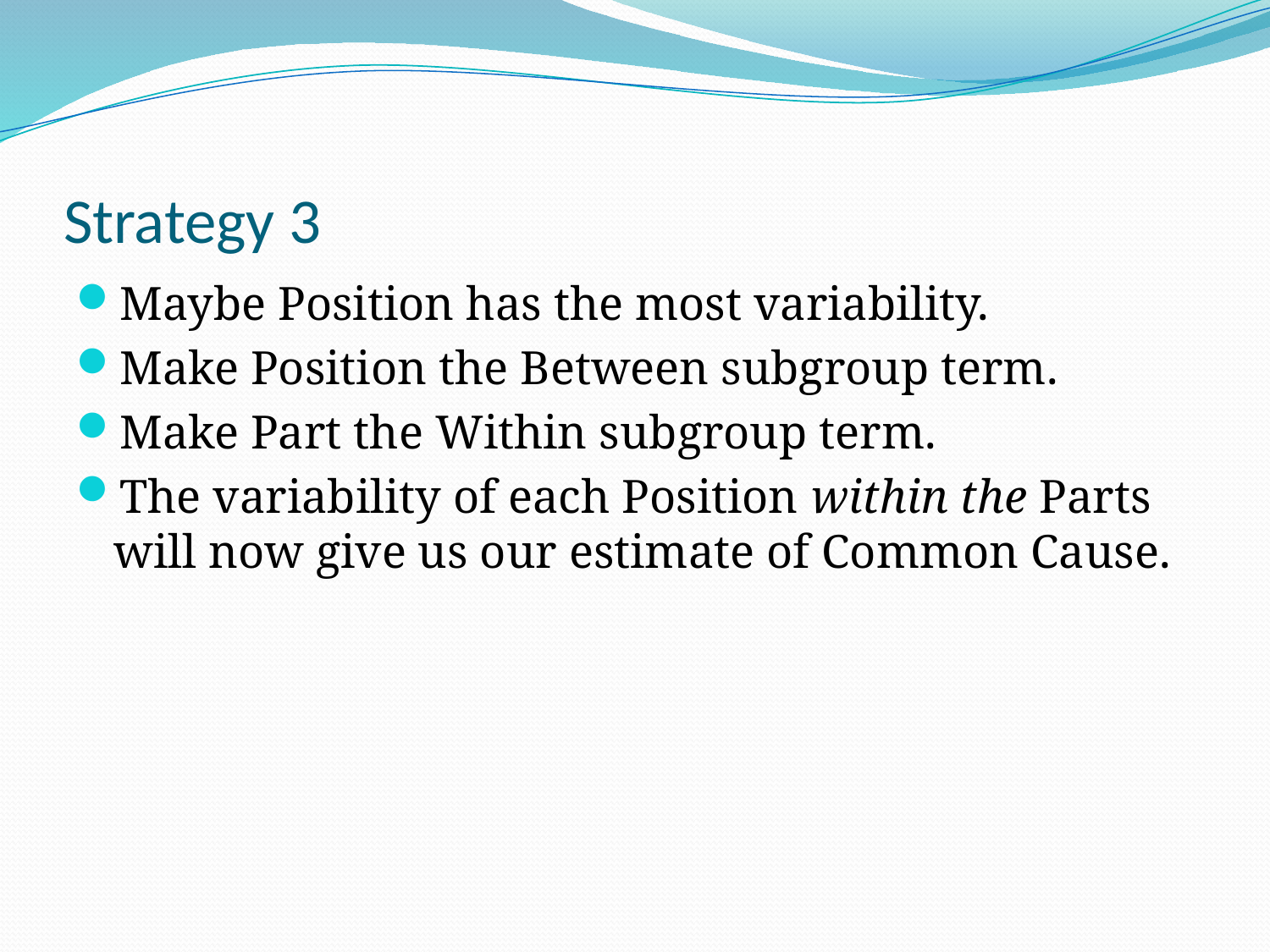

# Strategy 3
Maybe Position has the most variability.
Make Position the Between subgroup term.
Make Part the Within subgroup term.
The variability of each Position within the Parts will now give us our estimate of Common Cause.